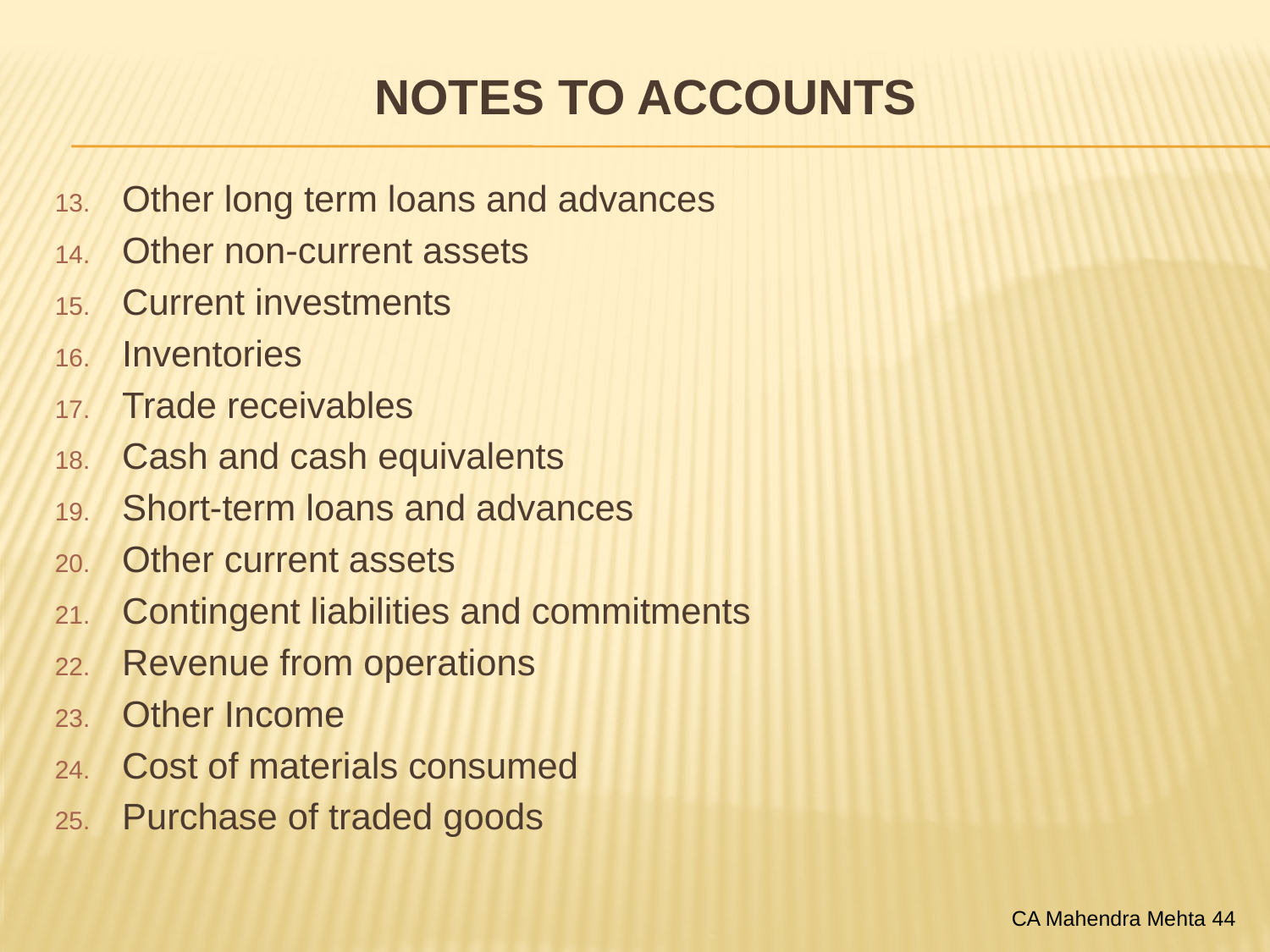

# Notes to accounts
Other long term loans and advances
Other non-current assets
Current investments
Inventories
Trade receivables
Cash and cash equivalents
Short-term loans and advances
Other current assets
Contingent liabilities and commitments
Revenue from operations
Other Income
Cost of materials consumed
Purchase of traded goods

CA Mahendra Mehta 44